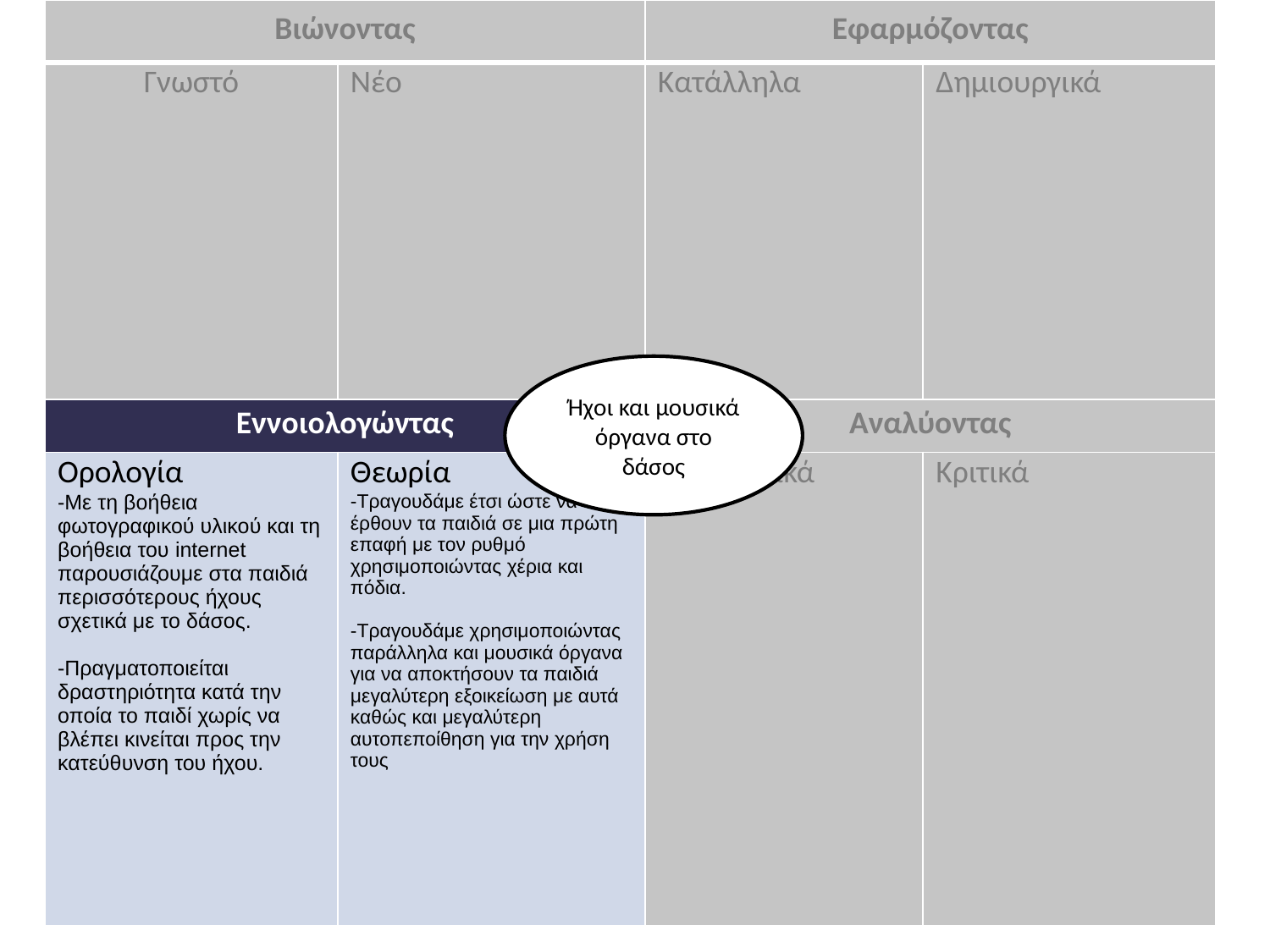

| Βιώνοντας |  | Εφαρμόζοντας |  |
| --- | --- | --- | --- |
| Γνωστό | Νέο | Κατάλληλα | Δημιουργικά |
| Εννοιολογώντας |  | Αναλύοντας |  |
| Ορολογία -Με τη βοήθεια φωτογραφικού υλικού και τη βοήθεια του internet παρουσιάζουμε στα παιδιά περισσότερους ήχους σχετικά με το δάσος. -Πραγματοποιείται δραστηριότητα κατά την οποία το παιδί χωρίς να βλέπει κινείται προς την κατεύθυνση του ήχου. | Θεωρία -Τραγουδάμε έτσι ώστε να έρθουν τα παιδιά σε μια πρώτη επαφή με τον ρυθμό χρησιμοποιώντας χέρια και πόδια. -Τραγουδάμε χρησιμοποιώντας παράλληλα και μουσικά όργανα για να αποκτήσουν τα παιδιά μεγαλύτερη εξοικείωση με αυτά καθώς και μεγαλύτερη αυτοπεποίθηση για την χρήση τους | Λειτουργικά | Κριτικά |
Ήχοι και μουσικά όργανα στο δάσος